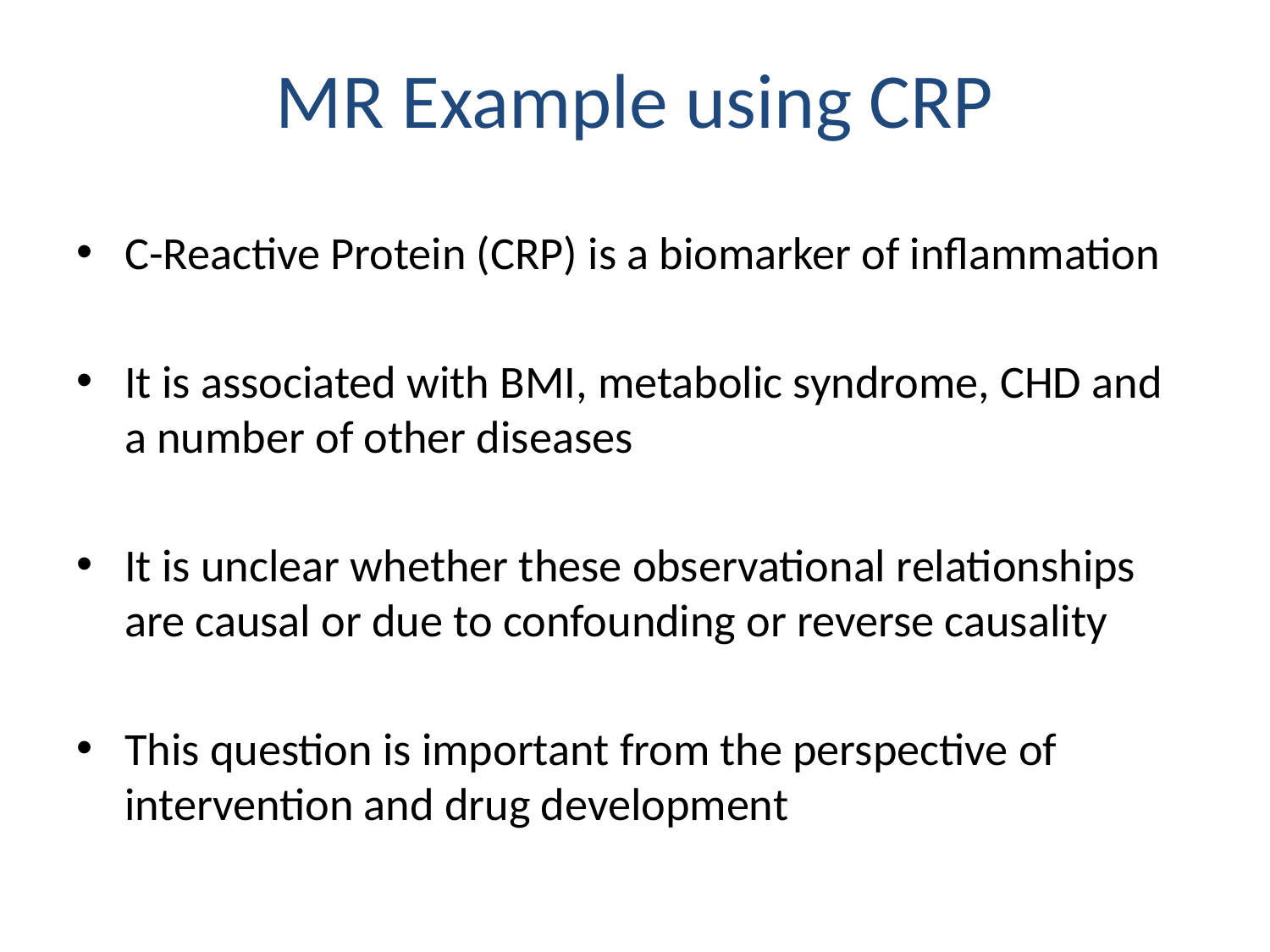

# MR Example using CRP
C-Reactive Protein (CRP) is a biomarker of inflammation

It is associated with BMI, metabolic syndrome, CHD and a number of other diseases

It is unclear whether these observational relationships are causal or due to confounding or reverse causality

This question is important from the perspective of intervention and drug development